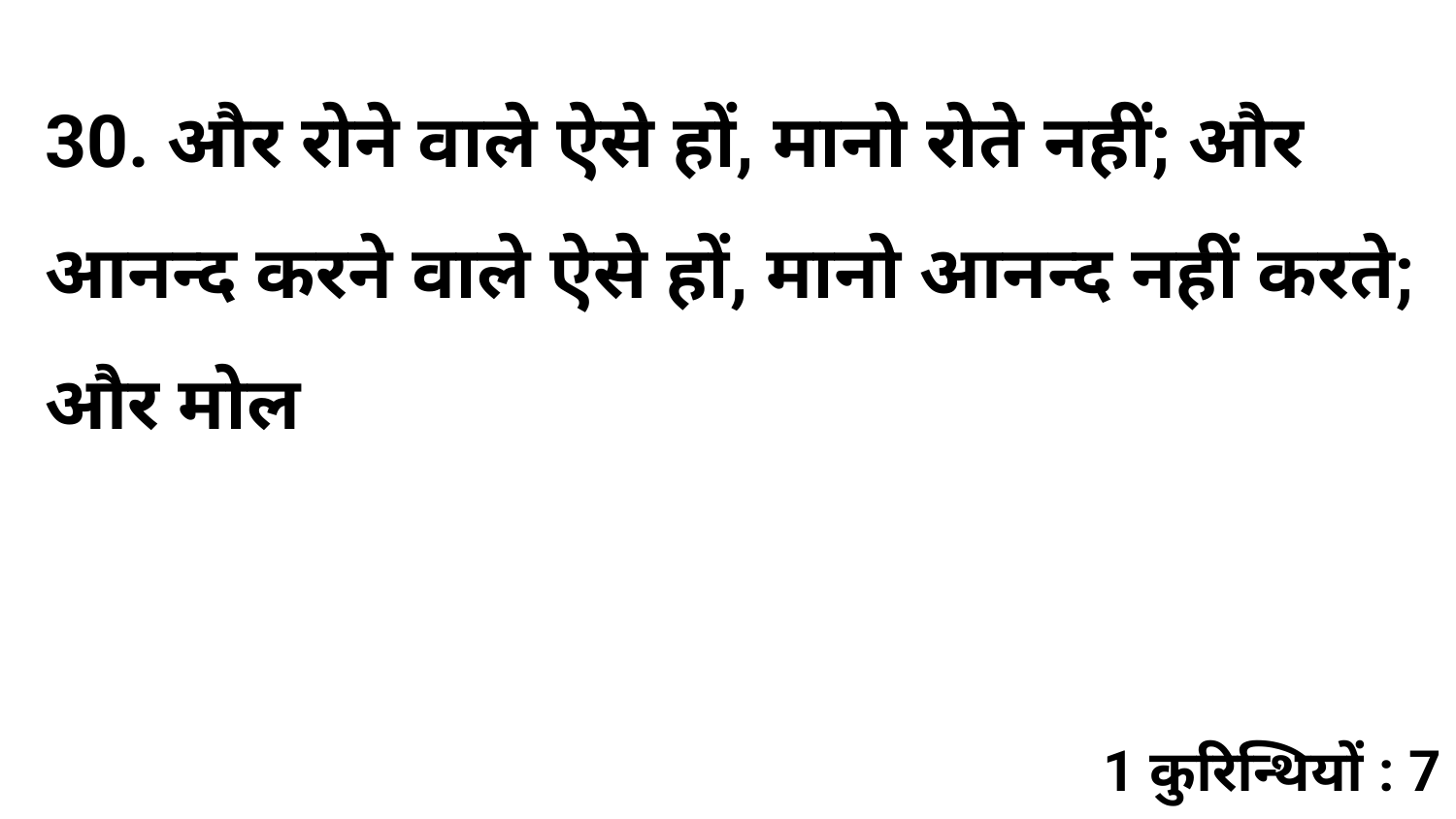

30. और रोने वाले ऐसे हों, मानो रोते नहीं; और आनन्द करने वाले ऐसे हों, मानो आनन्द नहीं करते; और मोल
1 कुरिन्थियों : 7